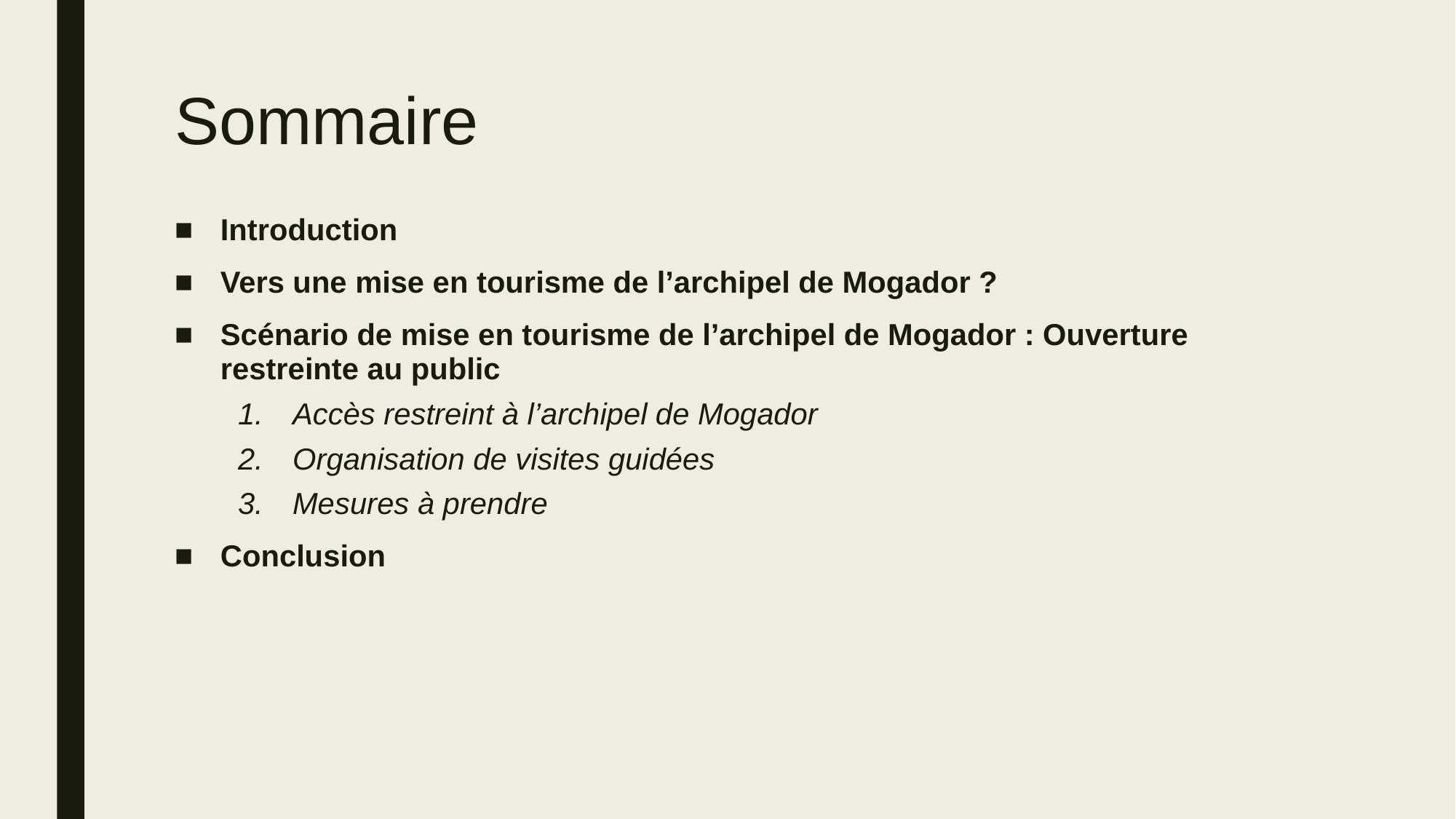

# Sommaire
Introduction
Vers une mise en tourisme de l’archipel de Mogador ?
Scénario de mise en tourisme de l’archipel de Mogador : Ouverture restreinte au public
Accès restreint à l’archipel de Mogador
Organisation de visites guidées
Mesures à prendre
Conclusion